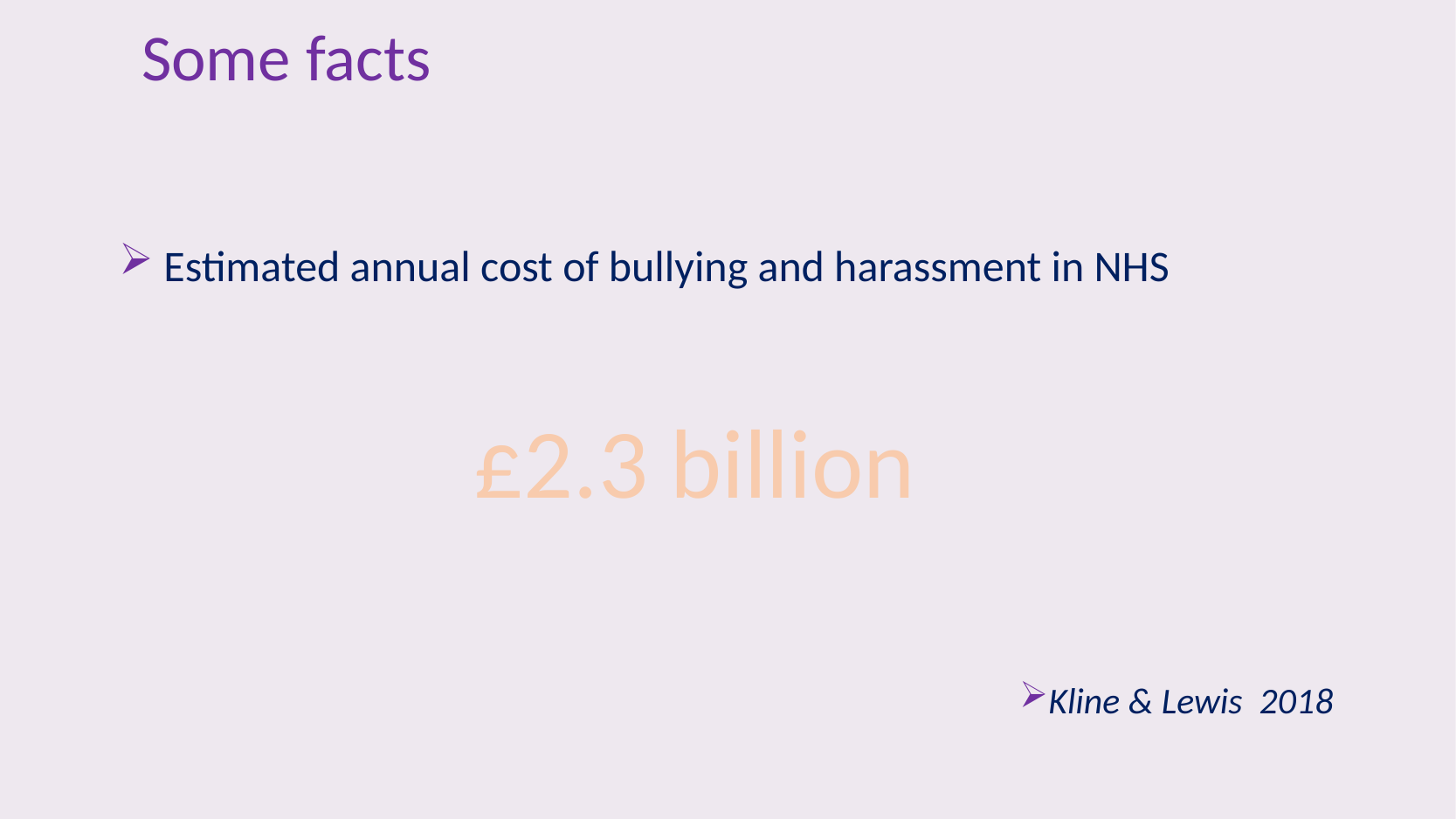

# Some facts
 Estimated annual cost of bullying and harassment in NHS

Kline & Lewis  2018

£2.3 billion